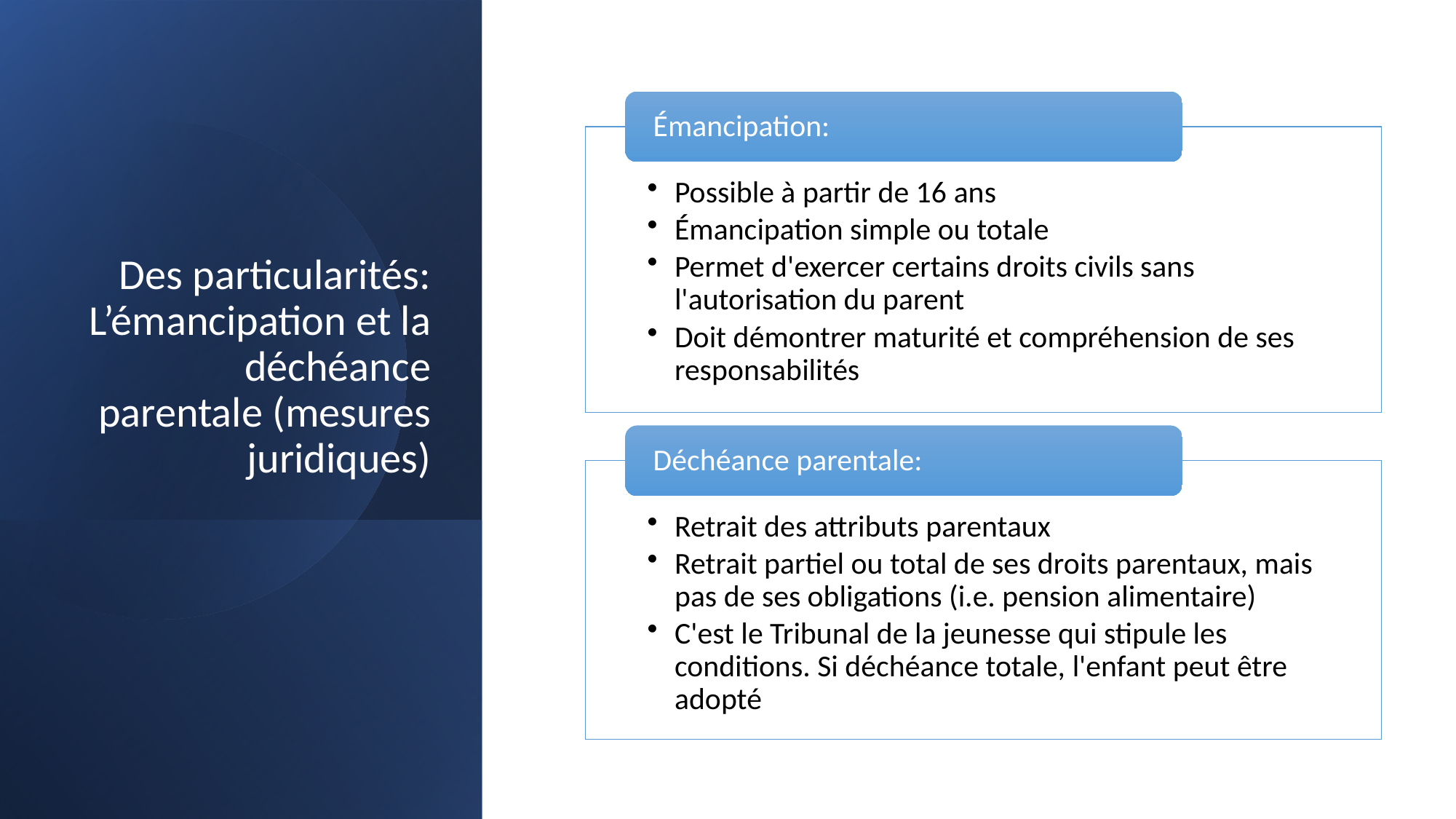

Possible à partir de 16 ans
Émancipation simple ou totale
Permet d'exercer certains droits civils sans l'autorisation du parent
Doit démontrer maturité et compréhension de ses responsabilités
Émancipation:
Retrait des attributs parentaux
Retrait partiel ou total de ses droits parentaux, mais pas de ses obligations (i.e. pension alimentaire)
C'est le Tribunal de la jeunesse qui stipule les conditions. Si déchéance totale, l'enfant peut être adopté
Déchéance parentale:

# Des particularités: L’émancipation et la déchéance parentale (mesures juridiques)